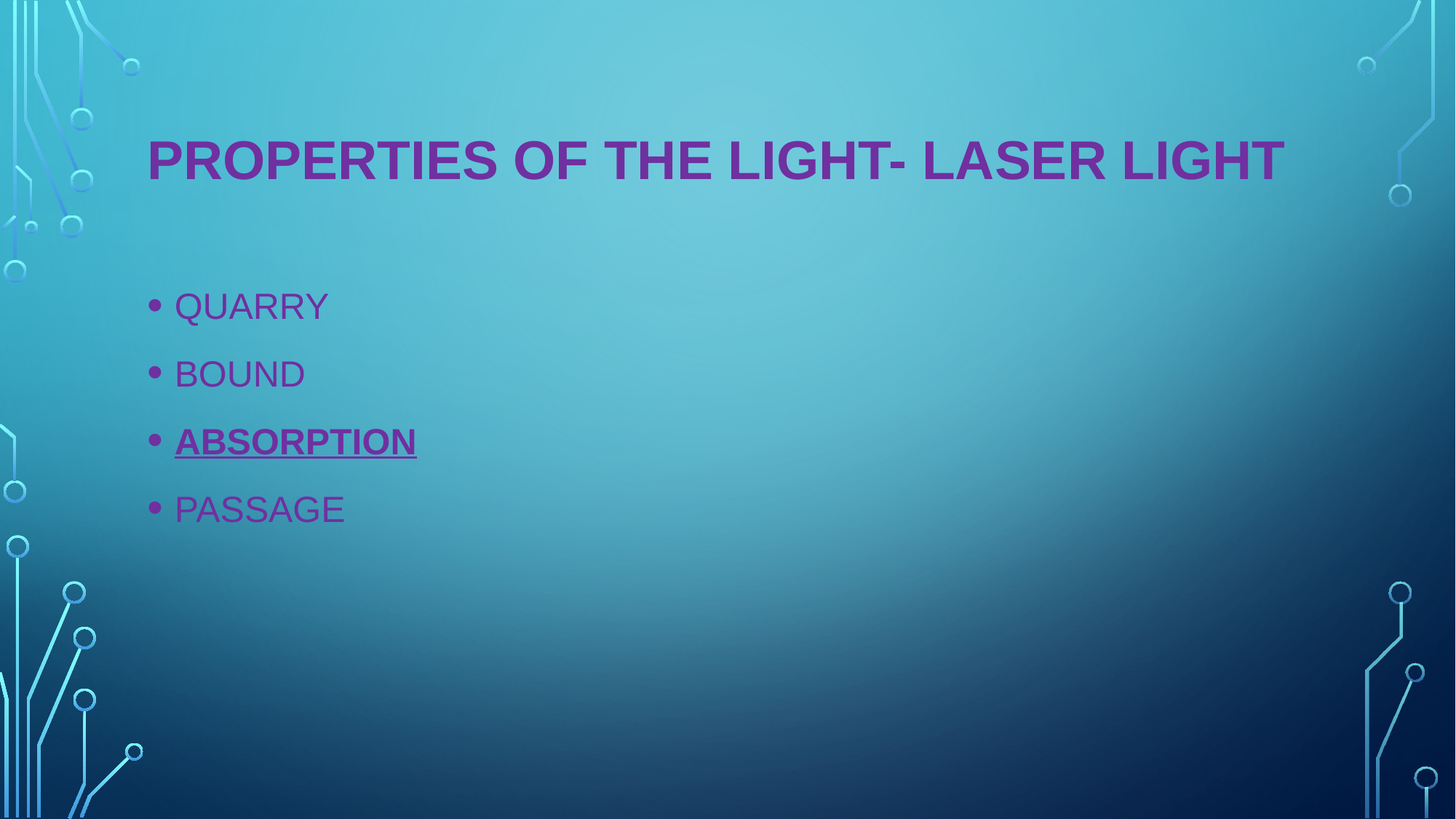

# PROPERTIES OF THE LIGHT- LASER LIGHT
QUARRY
BOUND
ABSORPTION
PASSAGE